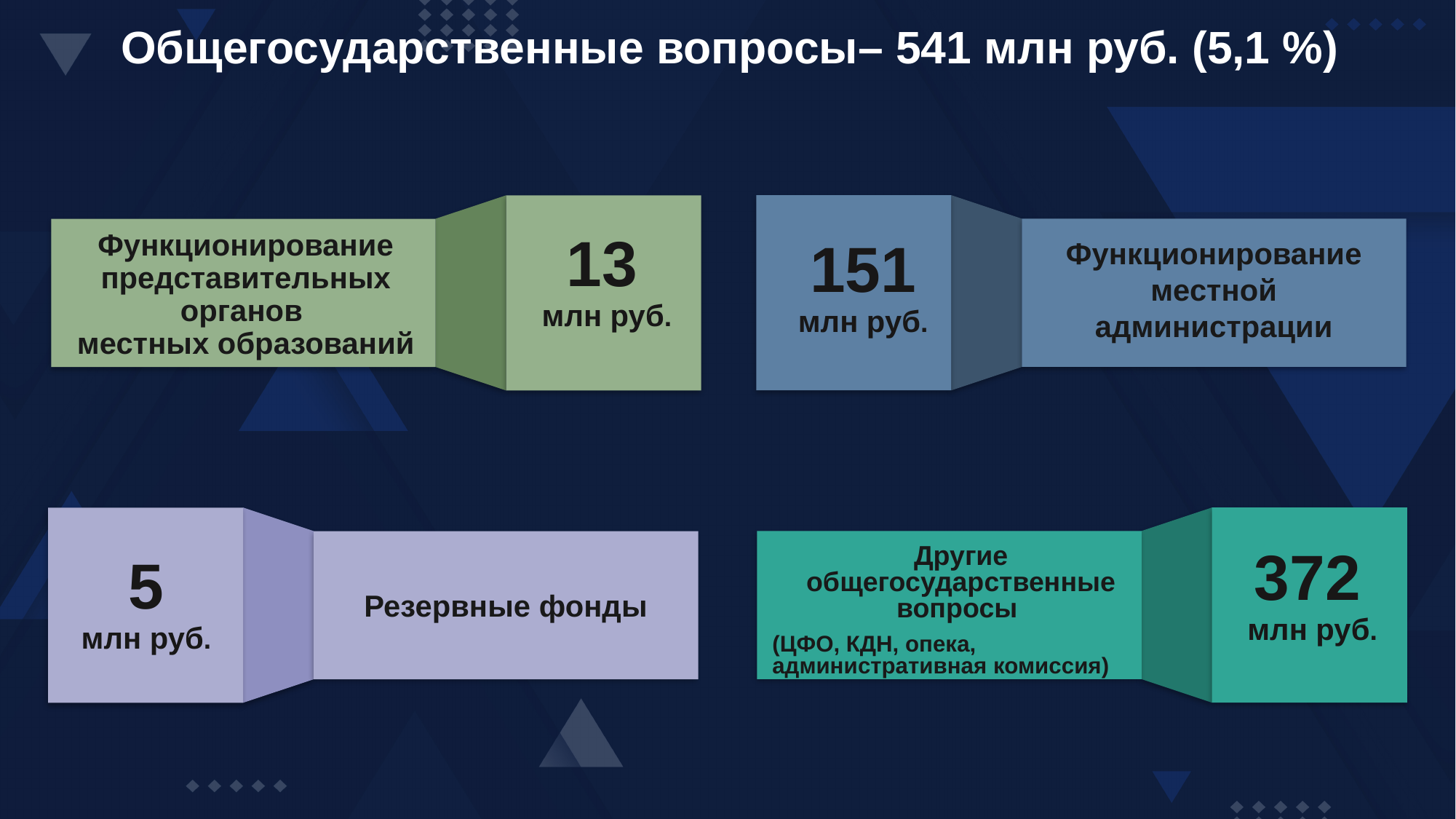

Общегосударственные вопросы– 541 млн руб. (5,1 %)

Функционирование представительных органов
местных образований
13
млн руб.
151
млн руб.
Функционирование местной администрации

372
млн руб.
Другие общегосударственные вопросы

(ЦФО, КДН, опека,
административная комиссия)
5
млн руб.
Резервные фонды